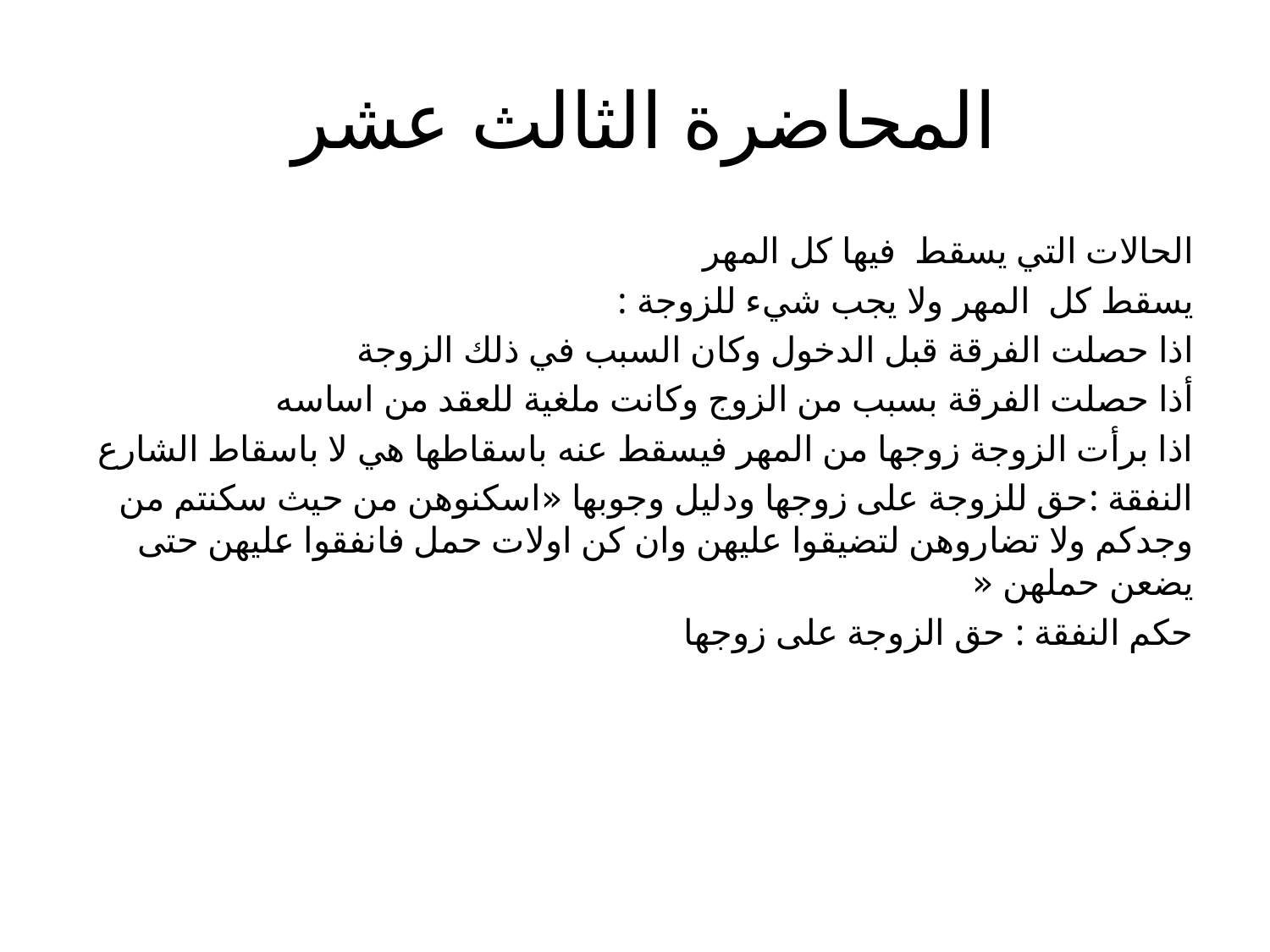

# المحاضرة الثالث عشر
الحالات التي يسقط  فيها كل المهر
يسقط كل  المهر ولا يجب شيء للزوجة :
اذا حصلت الفرقة قبل الدخول وكان السبب في ذلك الزوجة
أذا حصلت الفرقة بسبب من الزوج وكانت ملغية للعقد من اساسه
اذا برأت الزوجة زوجها من المهر فيسقط عنه باسقاطها هي لا باسقاط الشارع
النفقة :حق للزوجة على زوجها ودليل وجوبها «اسكنوهن من حيث سكنتم من وجدكم ولا تضاروهن لتضيقوا عليهن وان كن اولات حمل فانفقوا عليهن حتى يضعن حملهن «
حكم النفقة : حق الزوجة على زوجها